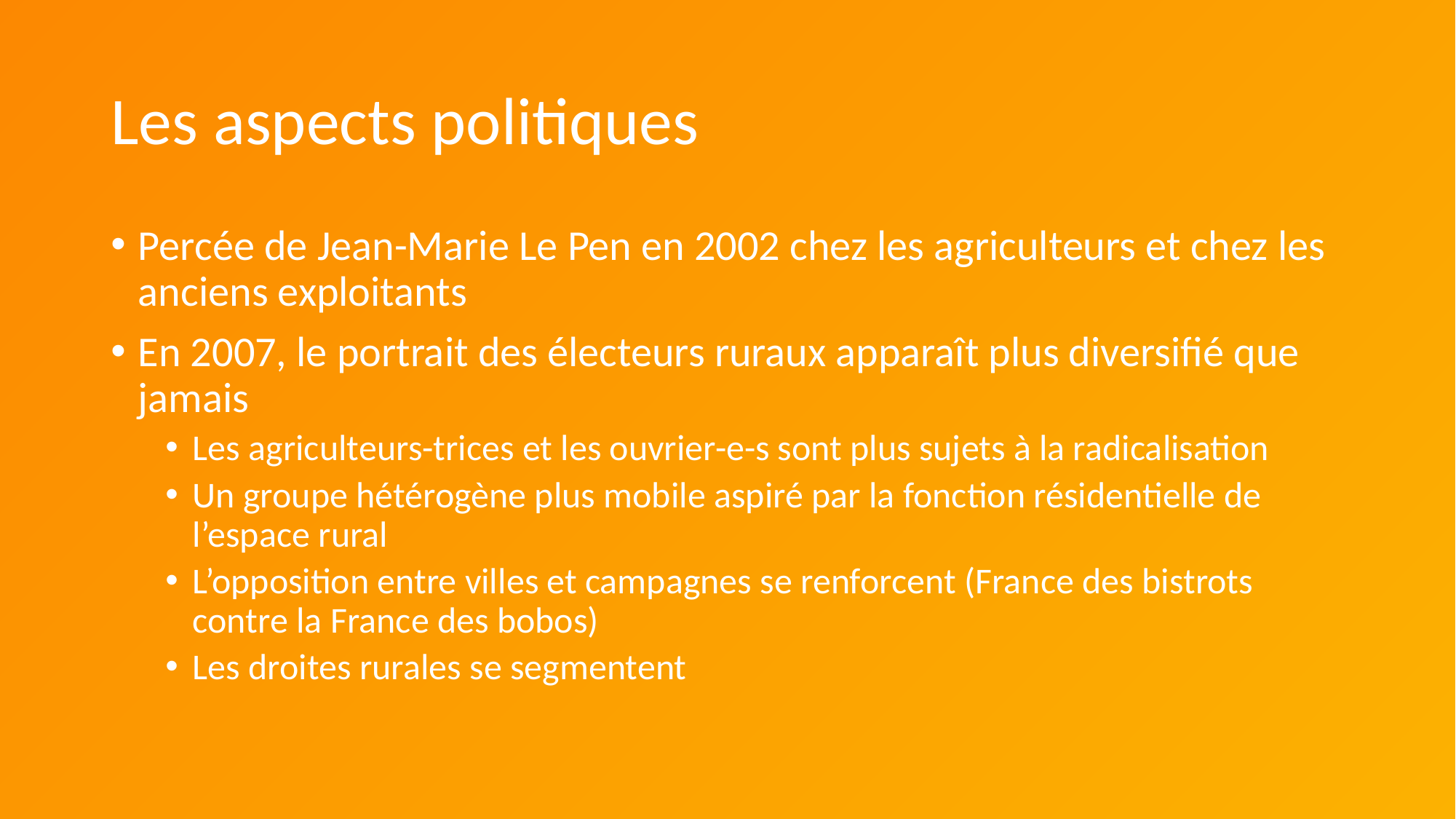

# Les aspects politiques
Percée de Jean-Marie Le Pen en 2002 chez les agriculteurs et chez les anciens exploitants
En 2007, le portrait des électeurs ruraux apparaît plus diversifié que jamais
Les agriculteurs-trices et les ouvrier-e-s sont plus sujets à la radicalisation
Un groupe hétérogène plus mobile aspiré par la fonction résidentielle de l’espace rural
L’opposition entre villes et campagnes se renforcent (France des bistrots contre la France des bobos)
Les droites rurales se segmentent